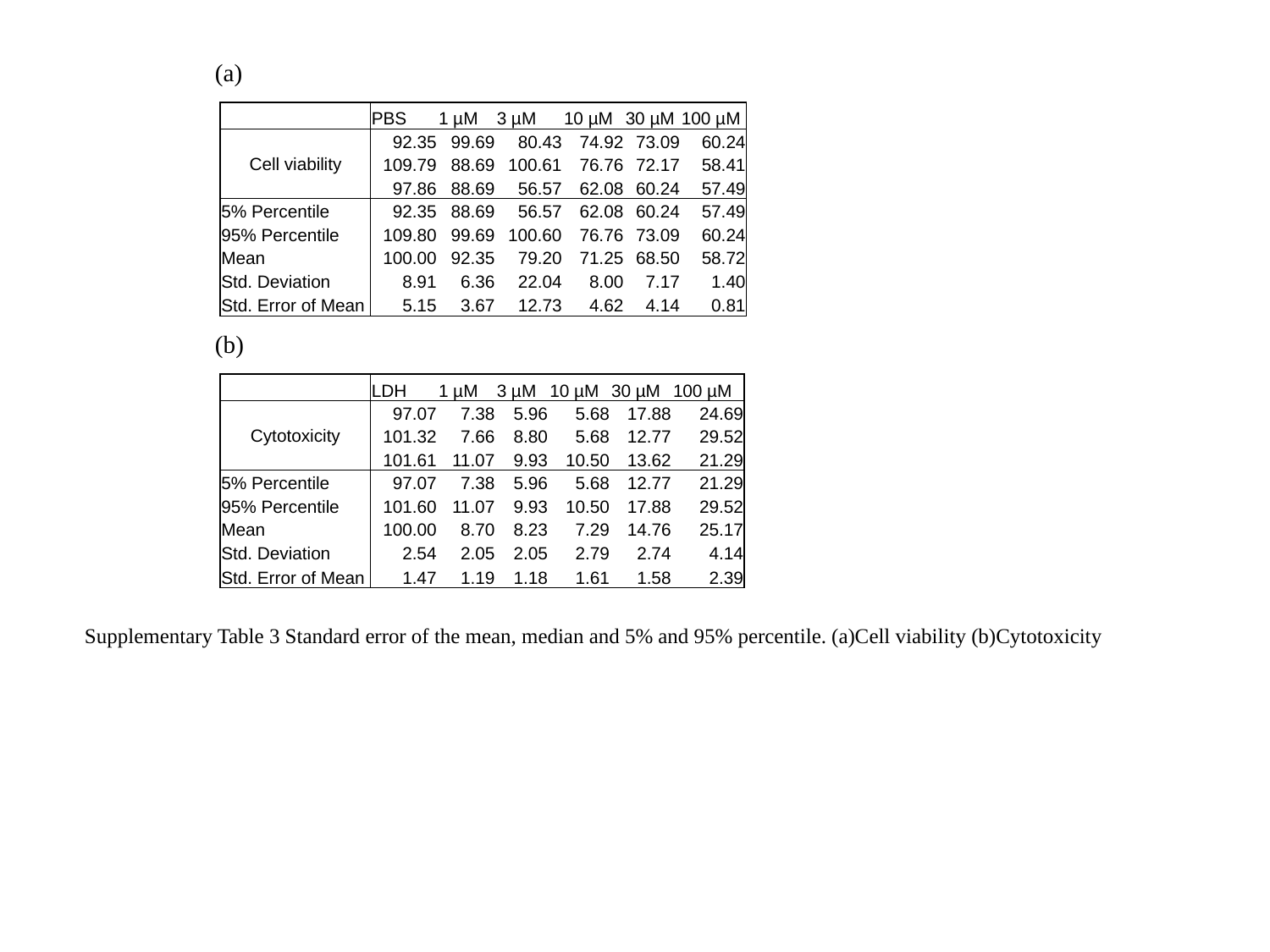

(a)
|  | PBS | 1 µM | 3 µM | 10 µM | 30 µM | 100 µM |
| --- | --- | --- | --- | --- | --- | --- |
| Cell viability | 92.35 | 99.69 | 80.43 | 74.92 | 73.09 | 60.24 |
|  | 109.79 | 88.69 | 100.61 | 76.76 | 72.17 | 58.41 |
|  | 97.86 | 88.69 | 56.57 | 62.08 | 60.24 | 57.49 |
| 5% Percentile | 92.35 | 88.69 | 56.57 | 62.08 | 60.24 | 57.49 |
| 95% Percentile | 109.80 | 99.69 | 100.60 | 76.76 | 73.09 | 60.24 |
| Mean | 100.00 | 92.35 | 79.20 | 71.25 | 68.50 | 58.72 |
| Std. Deviation | 8.91 | 6.36 | 22.04 | 8.00 | 7.17 | 1.40 |
| Std. Error of Mean | 5.15 | 3.67 | 12.73 | 4.62 | 4.14 | 0.81 |
(b)
|  | LDH | 1 µM | 3 µM | 10 µM | 30 µM | 100 µM |
| --- | --- | --- | --- | --- | --- | --- |
| Cytotoxicity | 97.07 | 7.38 | 5.96 | 5.68 | 17.88 | 24.69 |
|  | 101.32 | 7.66 | 8.80 | 5.68 | 12.77 | 29.52 |
|  | 101.61 | 11.07 | 9.93 | 10.50 | 13.62 | 21.29 |
| 5% Percentile | 97.07 | 7.38 | 5.96 | 5.68 | 12.77 | 21.29 |
| 95% Percentile | 101.60 | 11.07 | 9.93 | 10.50 | 17.88 | 29.52 |
| Mean | 100.00 | 8.70 | 8.23 | 7.29 | 14.76 | 25.17 |
| Std. Deviation | 2.54 | 2.05 | 2.05 | 2.79 | 2.74 | 4.14 |
| Std. Error of Mean | 1.47 | 1.19 | 1.18 | 1.61 | 1.58 | 2.39 |
Supplementary Table 3 Standard error of the mean, median and 5% and 95% percentile. (a)Cell viability (b)Cytotoxicity